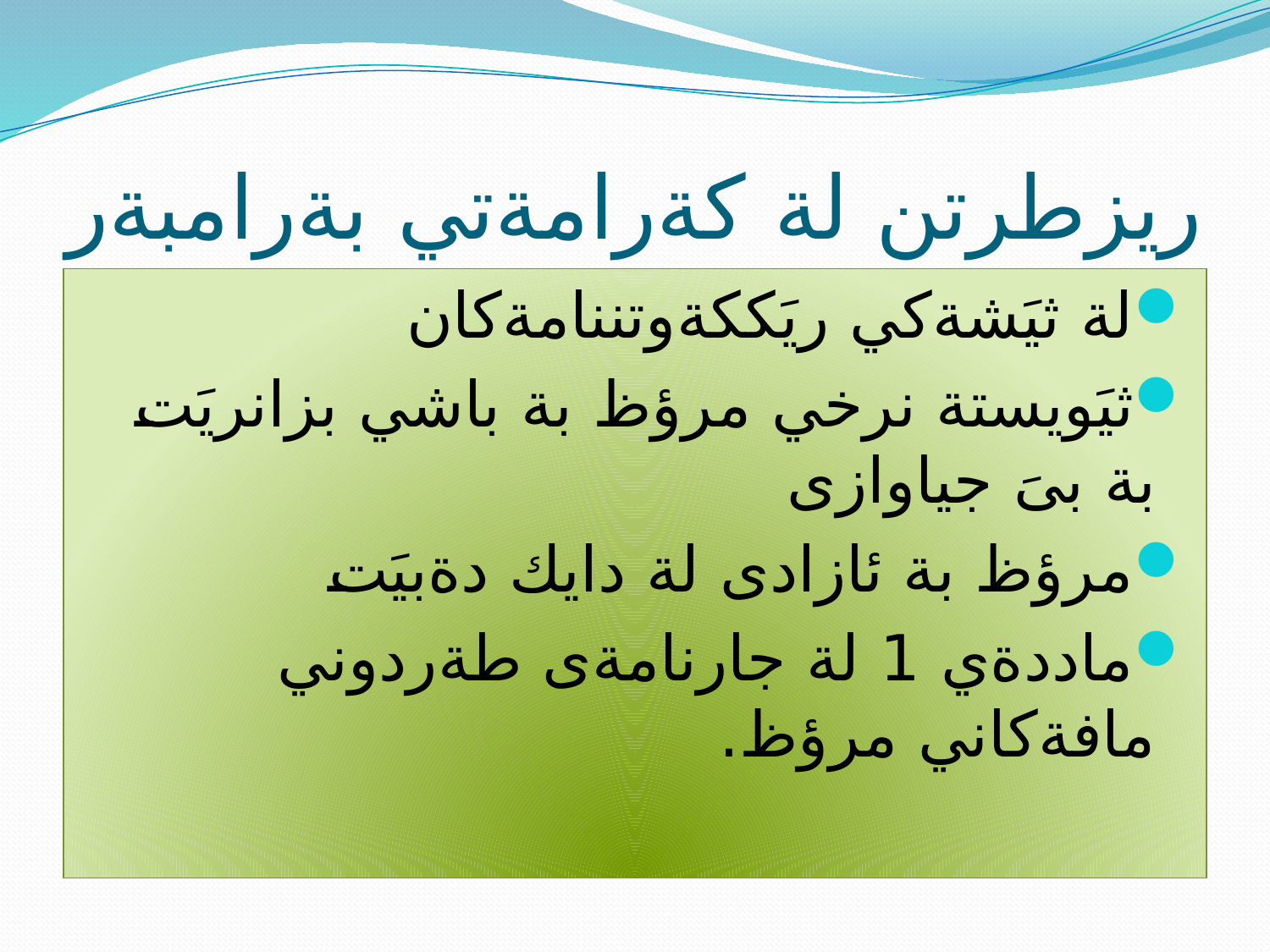

# ريزطرتن لة كةرامةتي بةرامبةر
لة ثيَشةكي ريَككةوتننامةكان
ثيَويستة نرخي مرؤظ بة باشي بزانريَت بة بىَ جياوازى
مرؤظ بة ئازادى لة دايك دةبيَت
ماددةي 1 لة جارنامةى طةردوني مافةكاني مرؤظ.